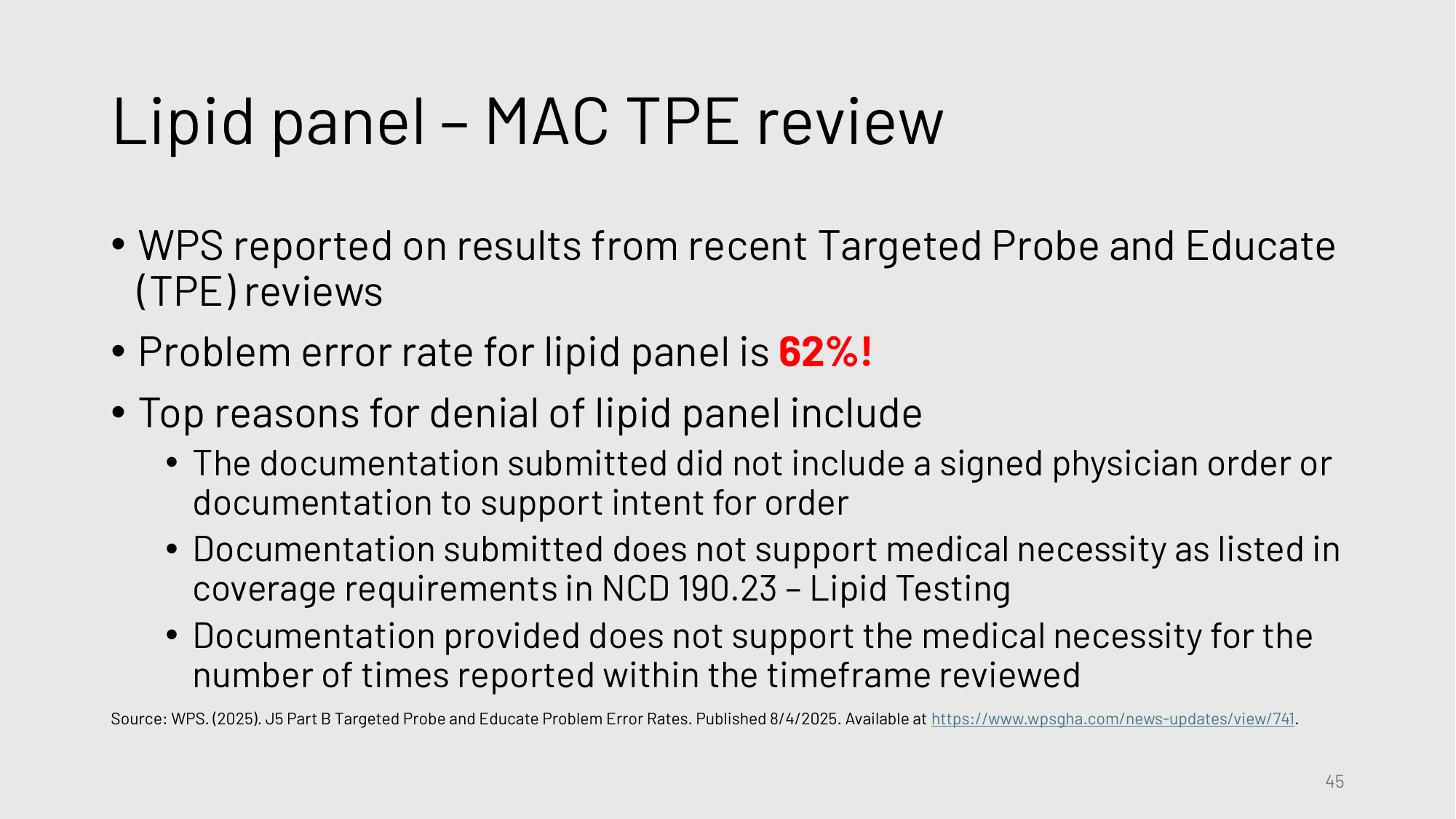

# Lipid panel – MAC TPE review
WPS reported on results from recent Targeted Probe and Educate (TPE) reviews
Problem error rate for lipid panel is 62%!
Top reasons for denial of lipid panel include
The documentation submitted did not include a signed physician order or documentation to support intent for order
Documentation submitted does not support medical necessity as listed in coverage requirements in NCD 190.23 – Lipid Testing
Documentation provided does not support the medical necessity for the number of times reported within the timeframe reviewed
Source: WPS. (2025). J5 Part B Targeted Probe and Educate Problem Error Rates. Published 8/4/2025. Available at https://www.wpsgha.com/news-updates/view/741.
45